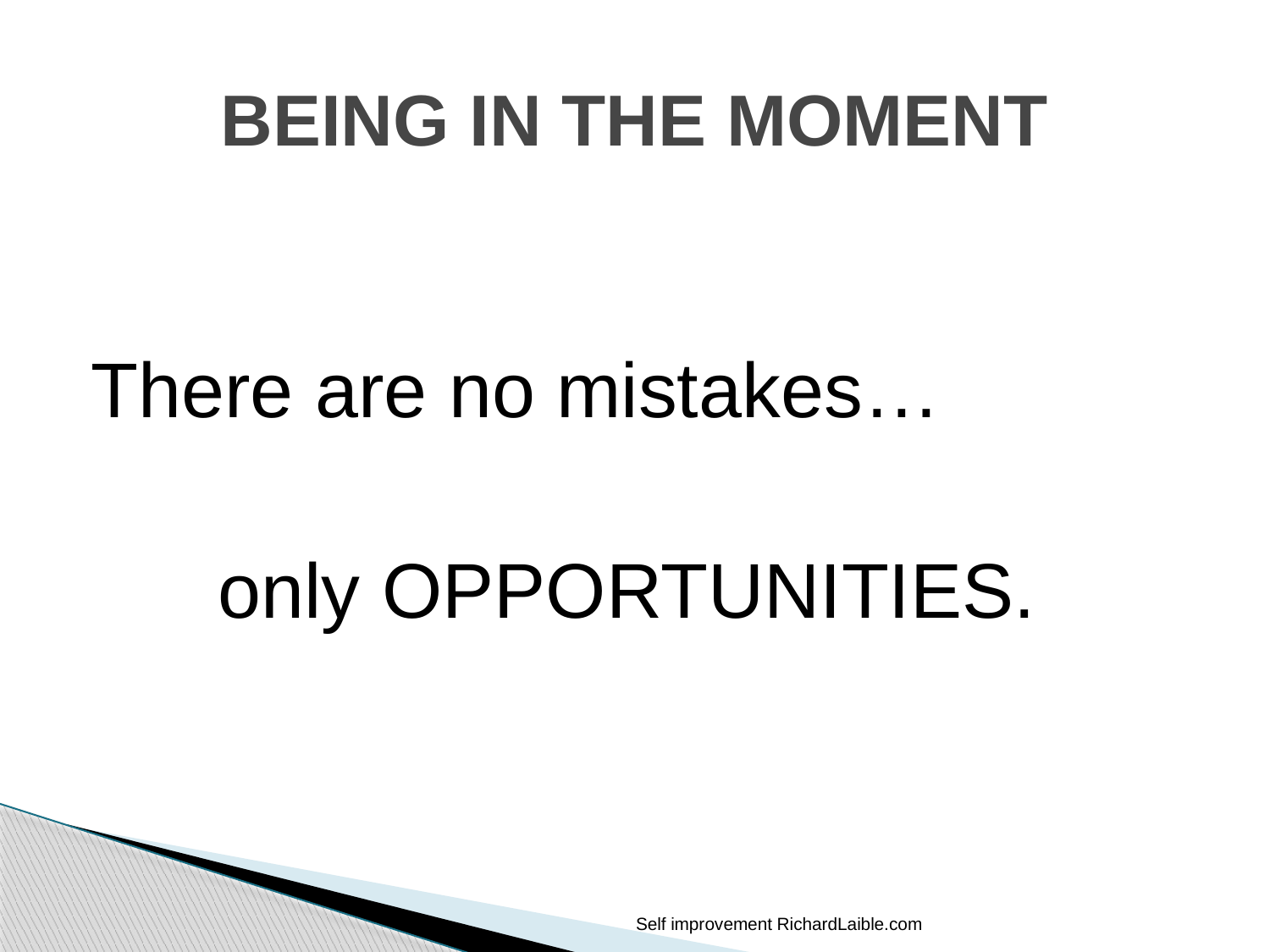

# BEING IN THE MOMENT

There are no mistakes…

	only OPPORTUNITIES.

Self improvement RichardLaible.com